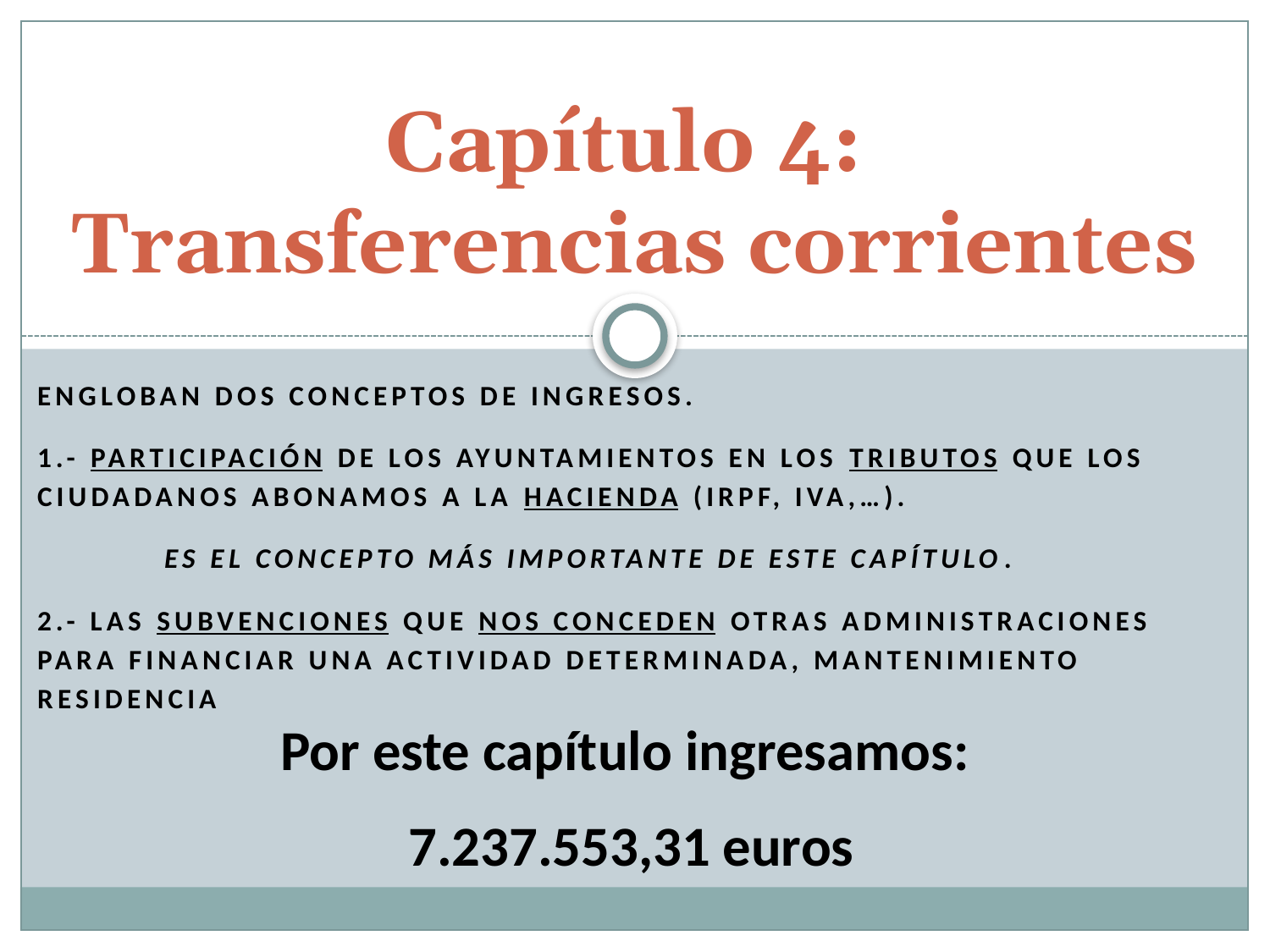

# Capítulo 4: Transferencias corrientes
Engloban dos conceptos de ingresos.
1.- participación de los ayuntamientos en los tributos que los 	ciudadanos abonamos a la Hacienda (IRPF, IVA,…).
	Es el concepto más importante de este capítulo.
2.- las subvenciones que nos conceden otras administraciones 	para financiar una actividad determinada, mantenimiento 	residencia
Por este capítulo ingresamos:
 7.237.553,31 euros